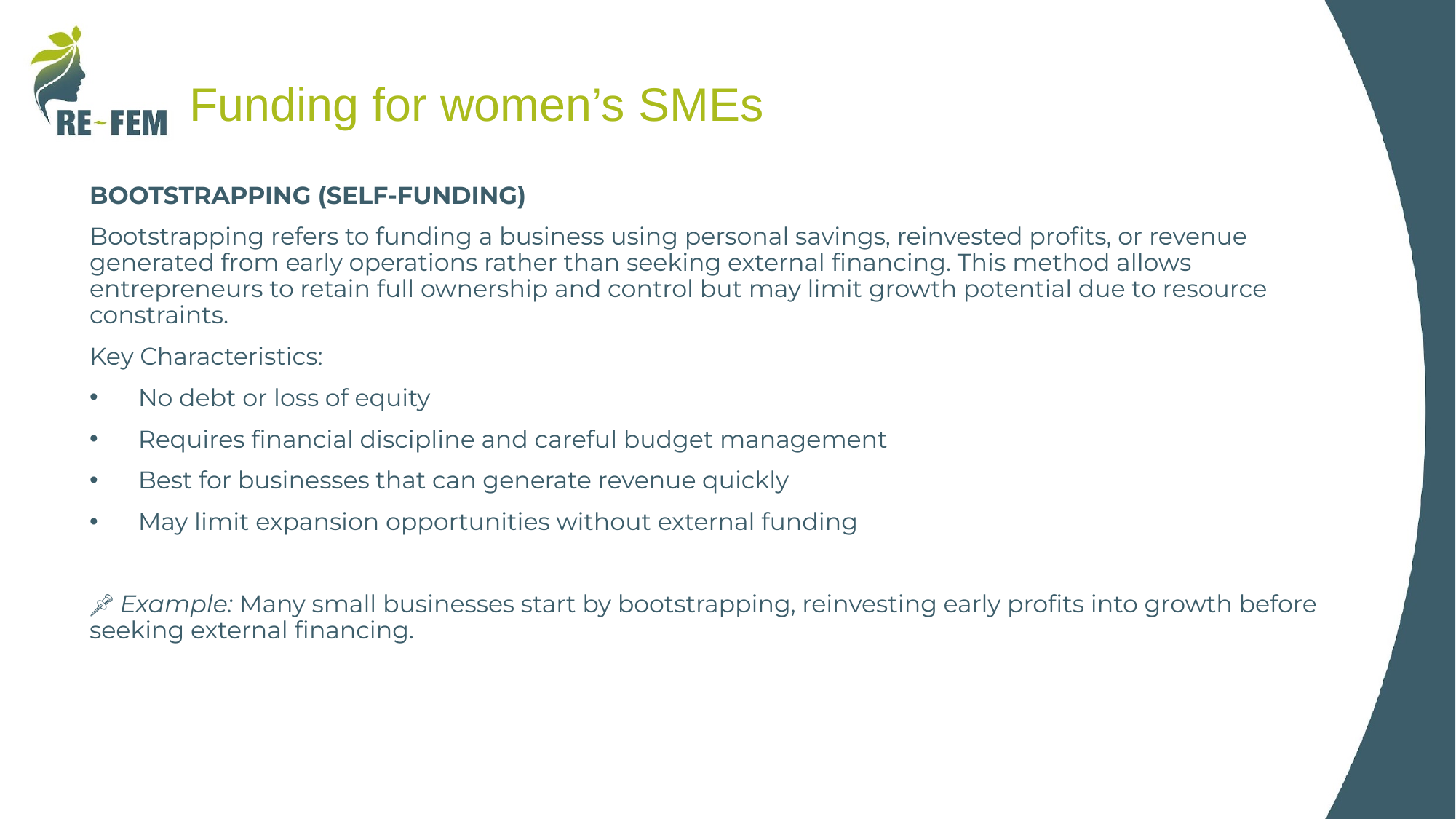

# Funding for women’s SMEs
BOOTSTRAPPING (SELF-FUNDING)
Bootstrapping refers to funding a business using personal savings, reinvested profits, or revenue generated from early operations rather than seeking external financing. This method allows entrepreneurs to retain full ownership and control but may limit growth potential due to resource constraints.
Key Characteristics:
No debt or loss of equity
Requires financial discipline and careful budget management
Best for businesses that can generate revenue quickly
May limit expansion opportunities without external funding

📌 Example: Many small businesses start by bootstrapping, reinvesting early profits into growth before seeking external financing.